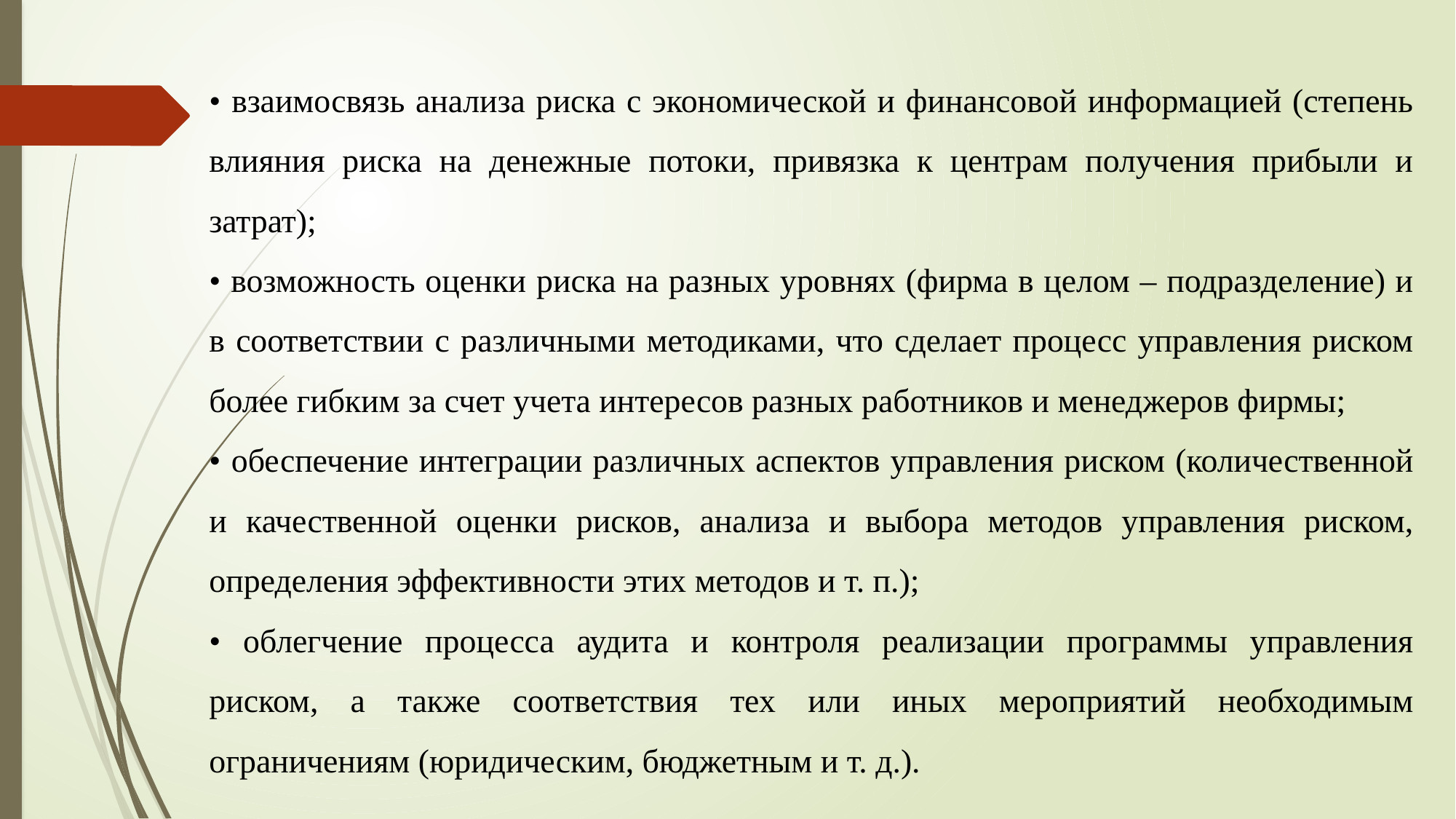

• взаимосвязь анализа риска с экономической и финансовой информацией (степень влияния риска на денежные потоки, привязка к центрам получения прибыли и затрат);
• возможность оценки риска на разных уровнях (фирма в целом – подразделение) и в соответствии с различными методиками, что сделает процесс управления риском более гибким за счет учета интересов разных работников и менеджеров фирмы;
• обеспечение интеграции различных аспектов управления риском (количественной и качественной оценки рисков, анализа и выбора методов управления риском, определения эффективности этих методов и т. п.);
• облегчение процесса аудита и контроля реализации программы управления риском, а также соответствия тех или иных мероприятий необходимым ограничениям (юридическим, бюджетным и т. д.).